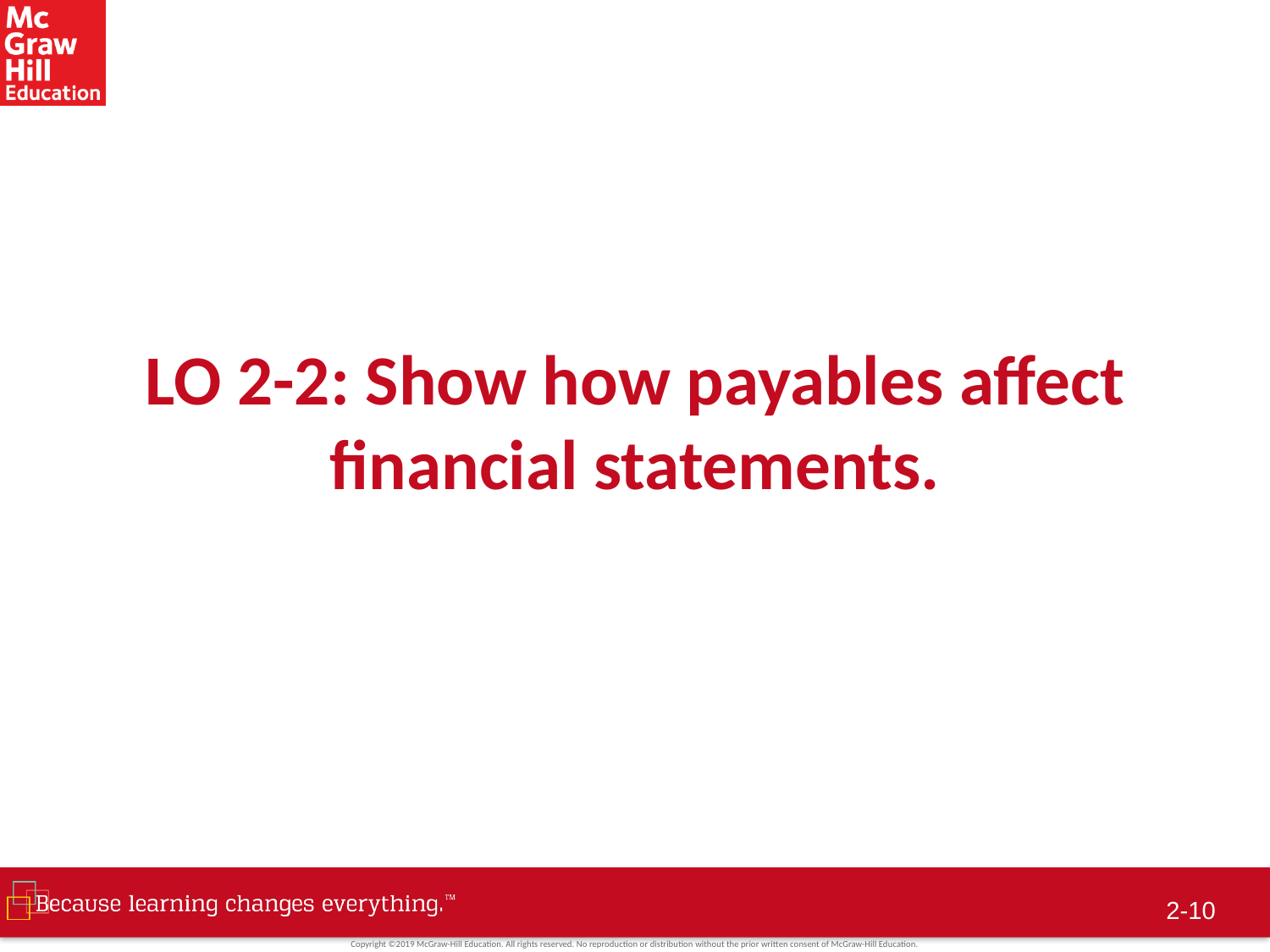

# LO 2-2: Show how payables affect financial statements.
2-10